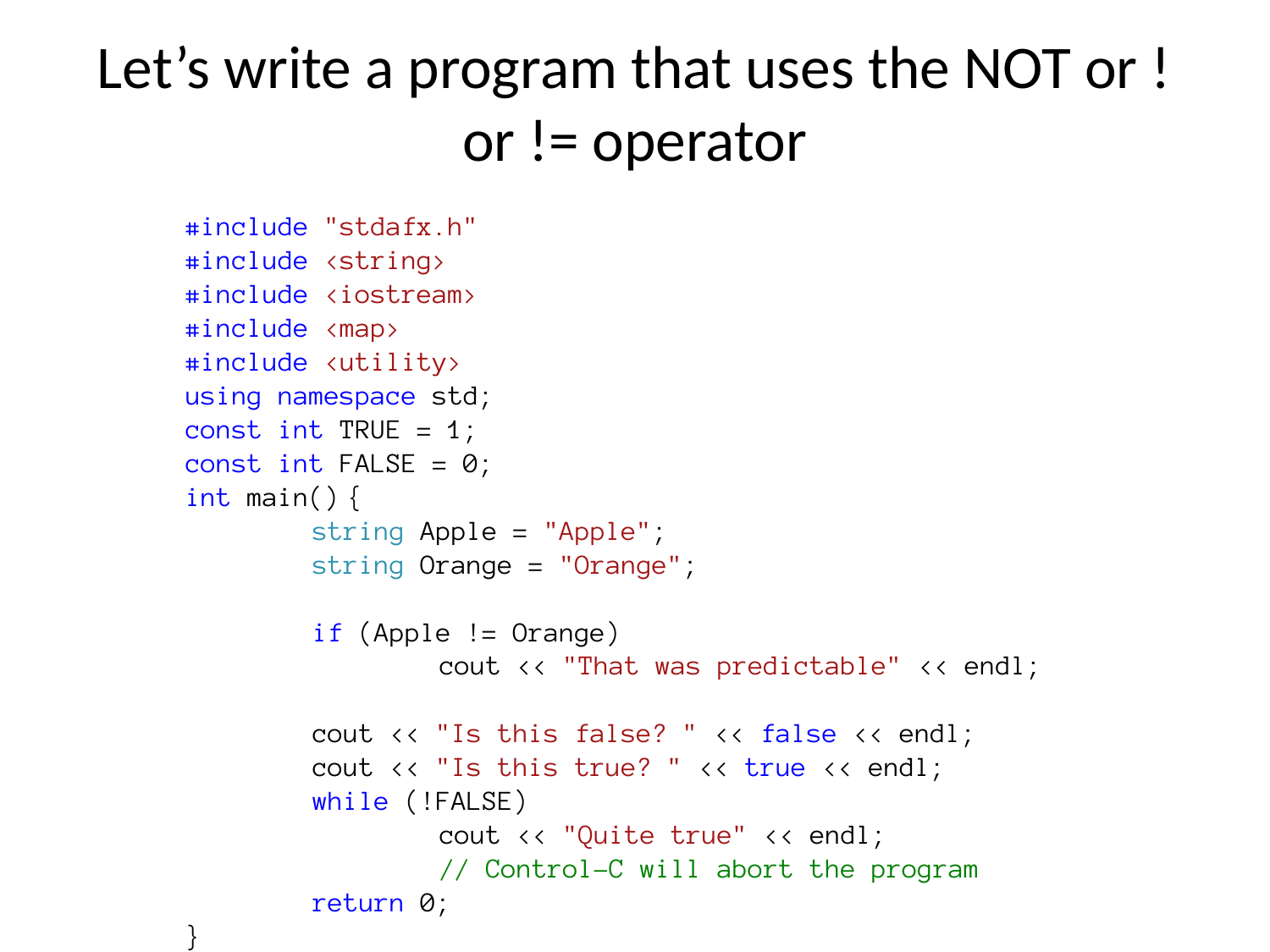

# Let’s write a program that uses the NOT or ! or != operator
#include "stdafx.h"
#include <string>
#include <iostream>
#include <map>
#include <utility>
using namespace std;
const int TRUE = 1;
const int FALSE = 0;
int main() {
	string Apple = "Apple";
	string Orange = "Orange";

	if (Apple != Orange)
		cout << "That was predictable" << endl;

	cout << "Is this false? " << false << endl;
	cout << "Is this true? " << true << endl;
	while (!FALSE)
		cout << "Quite true" << endl;
		// Control-C will abort the program
	return 0;
}